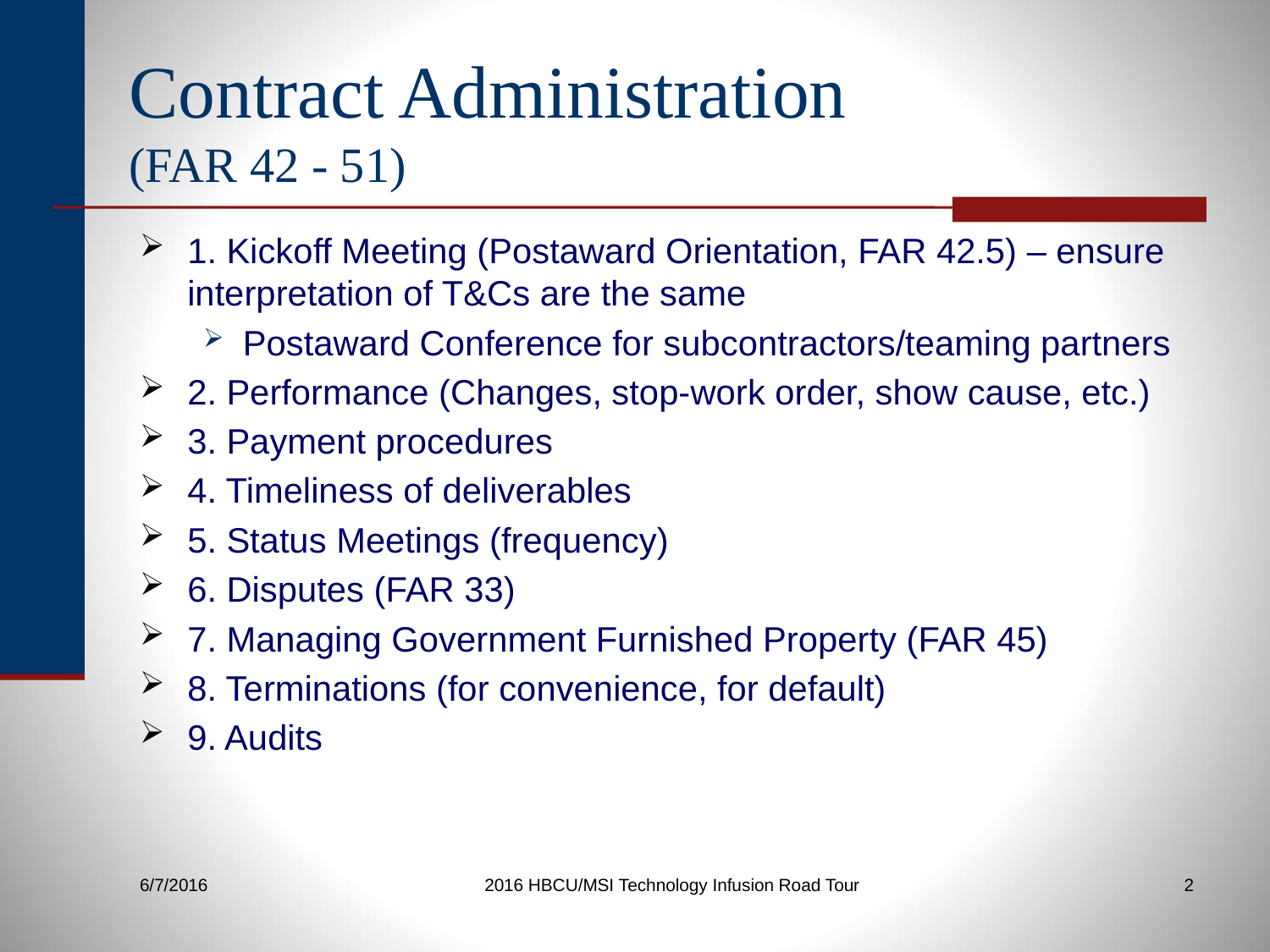

# Contract Administration (FAR 42 - 51)
1. Kickoff Meeting (Postaward Orientation, FAR 42.5) – ensure interpretation of T&Cs are the same
Postaward Conference for subcontractors/teaming partners
2. Performance (Changes, stop-work order, show cause, etc.)
3. Payment procedures
4. Timeliness of deliverables
5. Status Meetings (frequency)
6. Disputes (FAR 33)
7. Managing Government Furnished Property (FAR 45)
8. Terminations (for convenience, for default)
9. Audits

2016 HBCU/MSI Technology Infusion Road Tour
2
6/7/2016